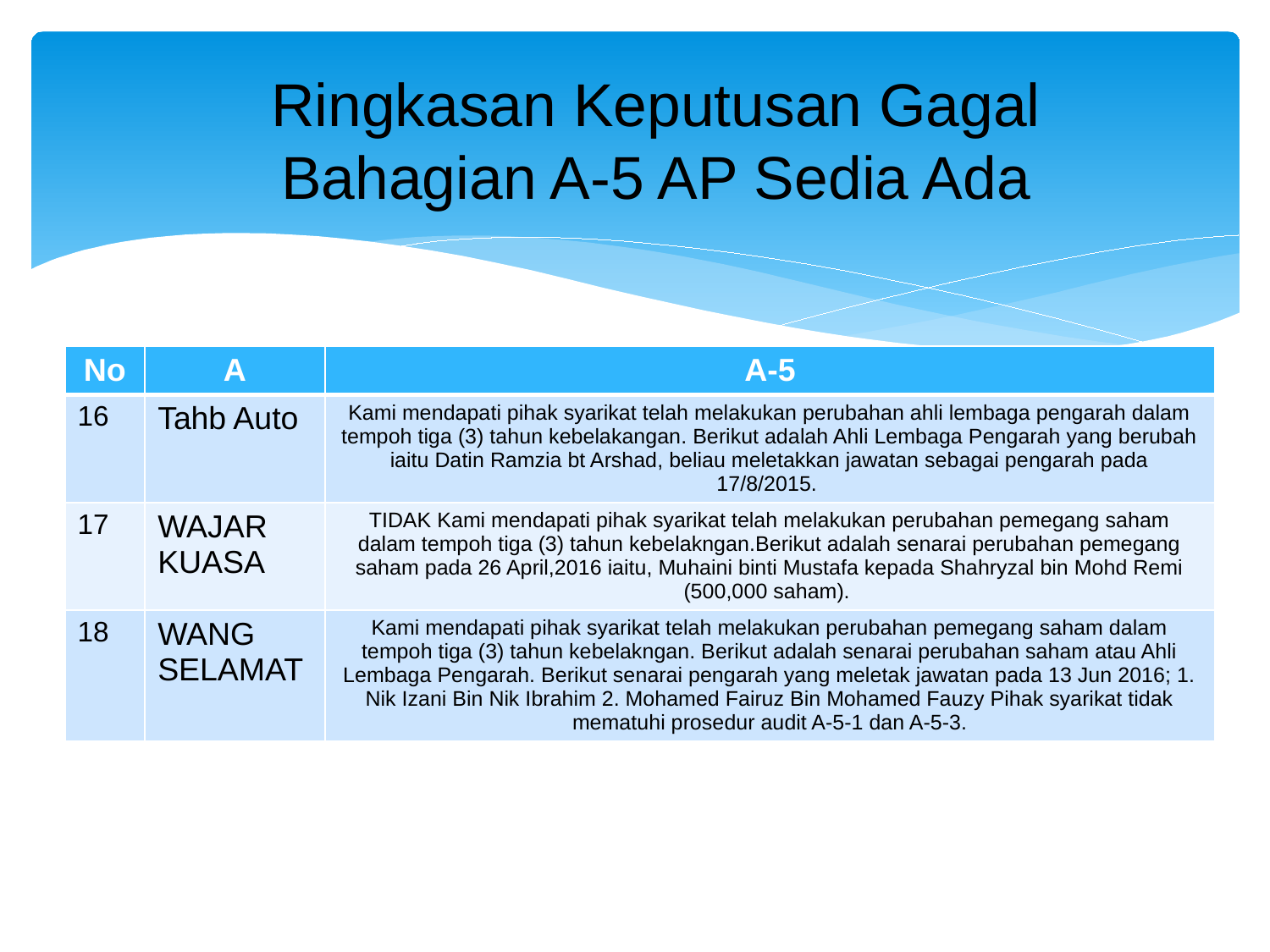

Ringkasan Keputusan Gagal
Bahagian A-5 AP Sedia Ada
| No | A | A-5 |
| --- | --- | --- |
| 16 | Tahb Auto | Kami mendapati pihak syarikat telah melakukan perubahan ahli lembaga pengarah dalam tempoh tiga (3) tahun kebelakangan. Berikut adalah Ahli Lembaga Pengarah yang berubah iaitu Datin Ramzia bt Arshad, beliau meletakkan jawatan sebagai pengarah pada 17/8/2015. |
| 17 | WAJAR KUASA | TIDAK Kami mendapati pihak syarikat telah melakukan perubahan pemegang saham dalam tempoh tiga (3) tahun kebelakngan.Berikut adalah senarai perubahan pemegang saham pada 26 April,2016 iaitu, Muhaini binti Mustafa kepada Shahryzal bin Mohd Remi (500,000 saham). |
| 18 | WANG SELAMAT | Kami mendapati pihak syarikat telah melakukan perubahan pemegang saham dalam tempoh tiga (3) tahun kebelakngan. Berikut adalah senarai perubahan saham atau Ahli Lembaga Pengarah. Berikut senarai pengarah yang meletak jawatan pada 13 Jun 2016; 1. Nik Izani Bin Nik Ibrahim 2. Mohamed Fairuz Bin Mohamed Fauzy Pihak syarikat tidak mematuhi prosedur audit A-5-1 dan A-5-3. |